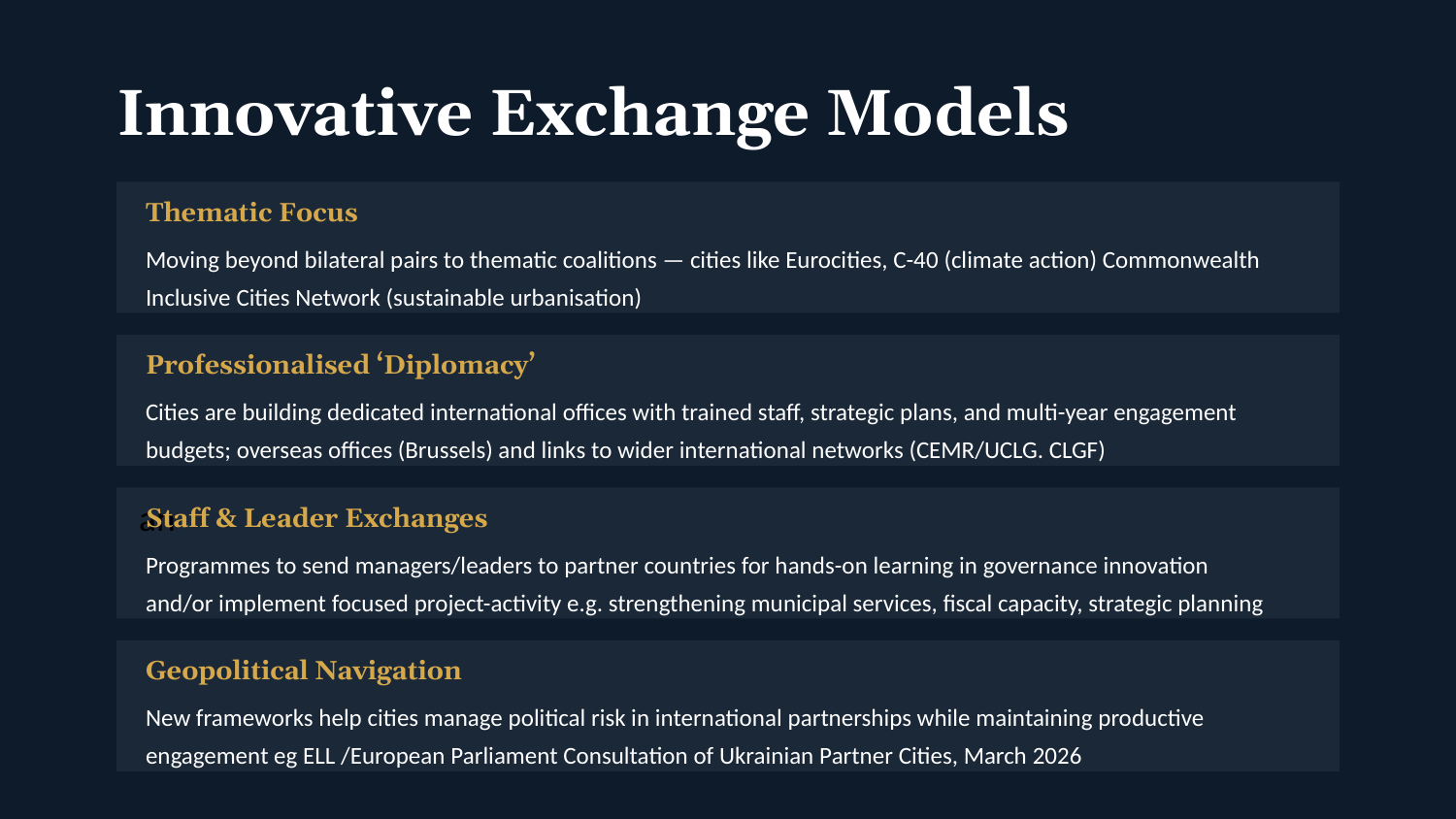

Innovative Exchange Models

Thematic Focus
Moving beyond bilateral pairs to thematic coalitions — cities like Eurocities, C-40 (climate action) Commonwealth Inclusive Cities Network (sustainable urbanisation)

Professionalised ‘Diplomacy’
Cities are building dedicated international offices with trained staff, strategic plans, and multi-year engagement budgets; overseas offices (Brussels) and links to wider international networks (CEMR/UCLG. CLGF)
 an
Staff & Leader Exchanges
Programmes to send managers/leaders to partner countries for hands-on learning in governance innovation and/or implement focused project-activity e.g. strengthening municipal services, fiscal capacity, strategic planning

Geopolitical Navigation
New frameworks help cities manage political risk in international partnerships while maintaining productive engagement eg ELL /European Parliament Consultation of Ukrainian Partner Cities, March 2026